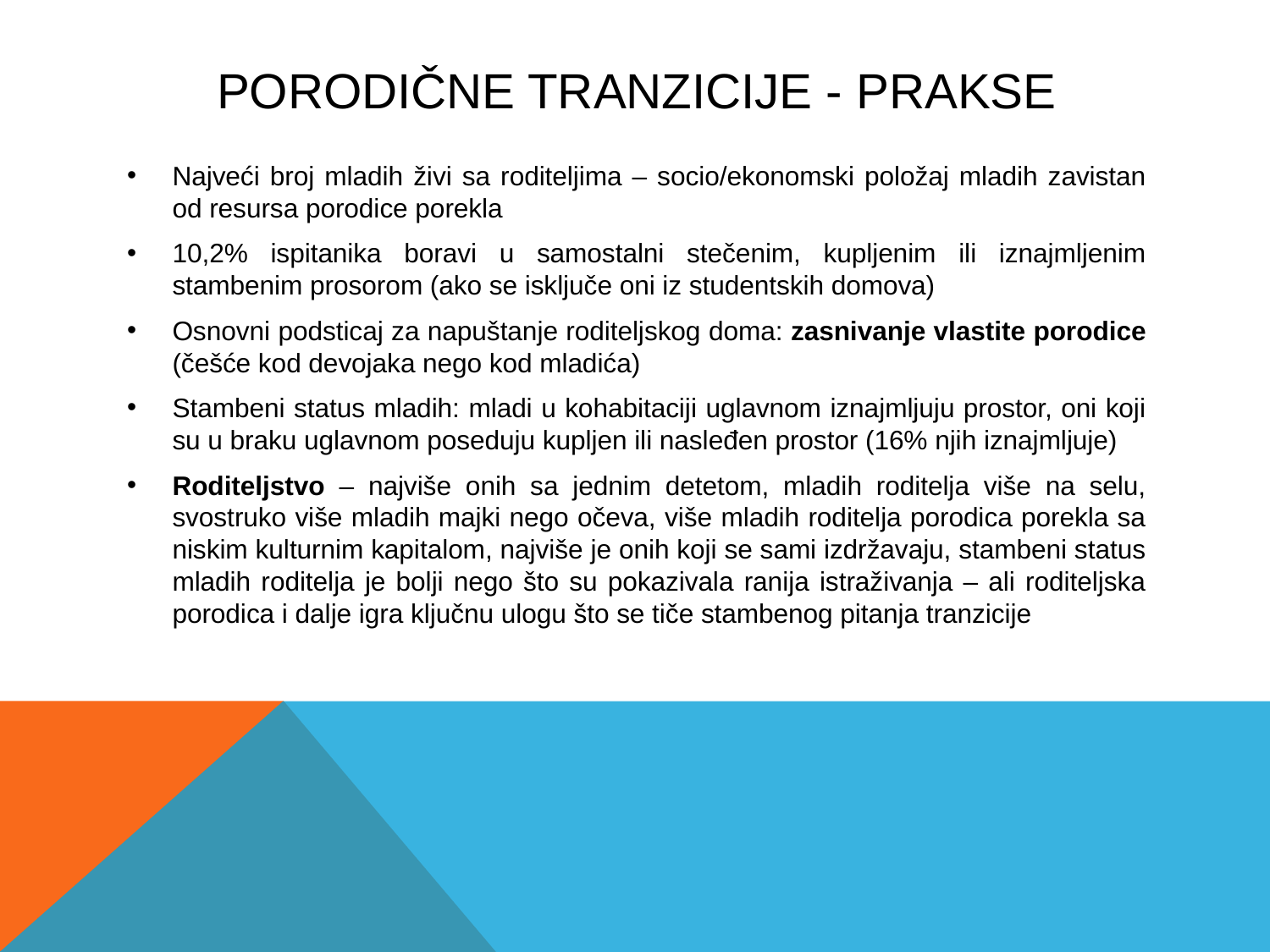

# Porodične tranzicije - prakse
Najveći broj mladih živi sa roditeljima – socio/ekonomski položaj mladih zavistan od resursa porodice porekla
10,2% ispitanika boravi u samostalni stečenim, kupljenim ili iznajmljenim stambenim prosorom (ako se isključe oni iz studentskih domova)
Osnovni podsticaj za napuštanje roditeljskog doma: zasnivanje vlastite porodice (češće kod devojaka nego kod mladića)
Stambeni status mladih: mladi u kohabitaciji uglavnom iznajmljuju prostor, oni koji su u braku uglavnom poseduju kupljen ili nasleđen prostor (16% njih iznajmljuje)
Roditeljstvo – najviše onih sa jednim detetom, mladih roditelja više na selu, svostruko više mladih majki nego očeva, više mladih roditelja porodica porekla sa niskim kulturnim kapitalom, najviše je onih koji se sami izdržavaju, stambeni status mladih roditelja je bolji nego što su pokazivala ranija istraživanja – ali roditeljska porodica i dalje igra ključnu ulogu što se tiče stambenog pitanja tranzicije